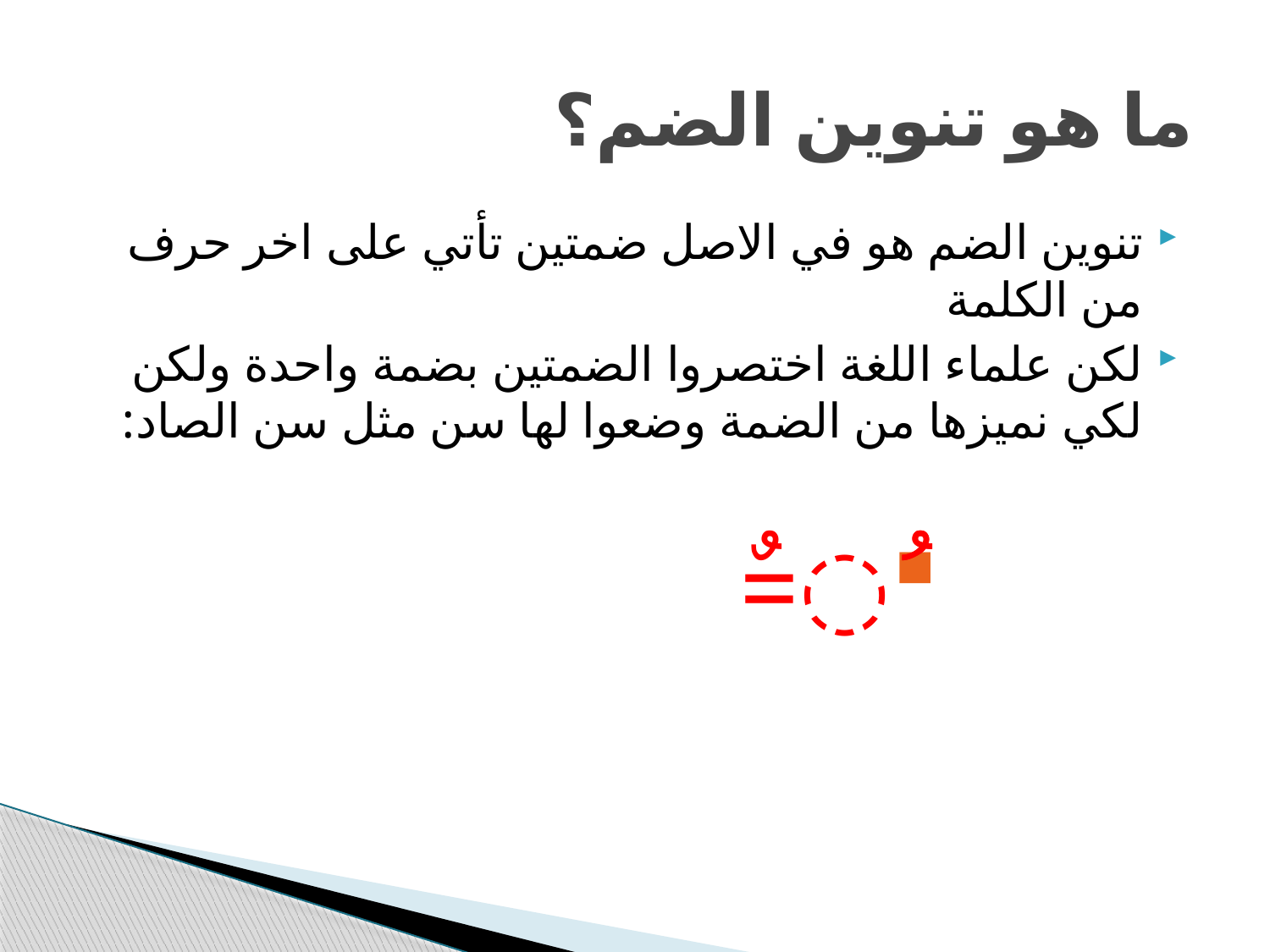

# ما هو تنوين الضم؟
تنوين الضم هو في الاصل ضمتين تأتي على اخر حرف من الكلمة
لكن علماء اللغة اختصروا الضمتين بضمة واحدة ولكن لكي نميزها من الضمة وضعوا لها سن مثل سن الصاد:

ُُ= ٌ